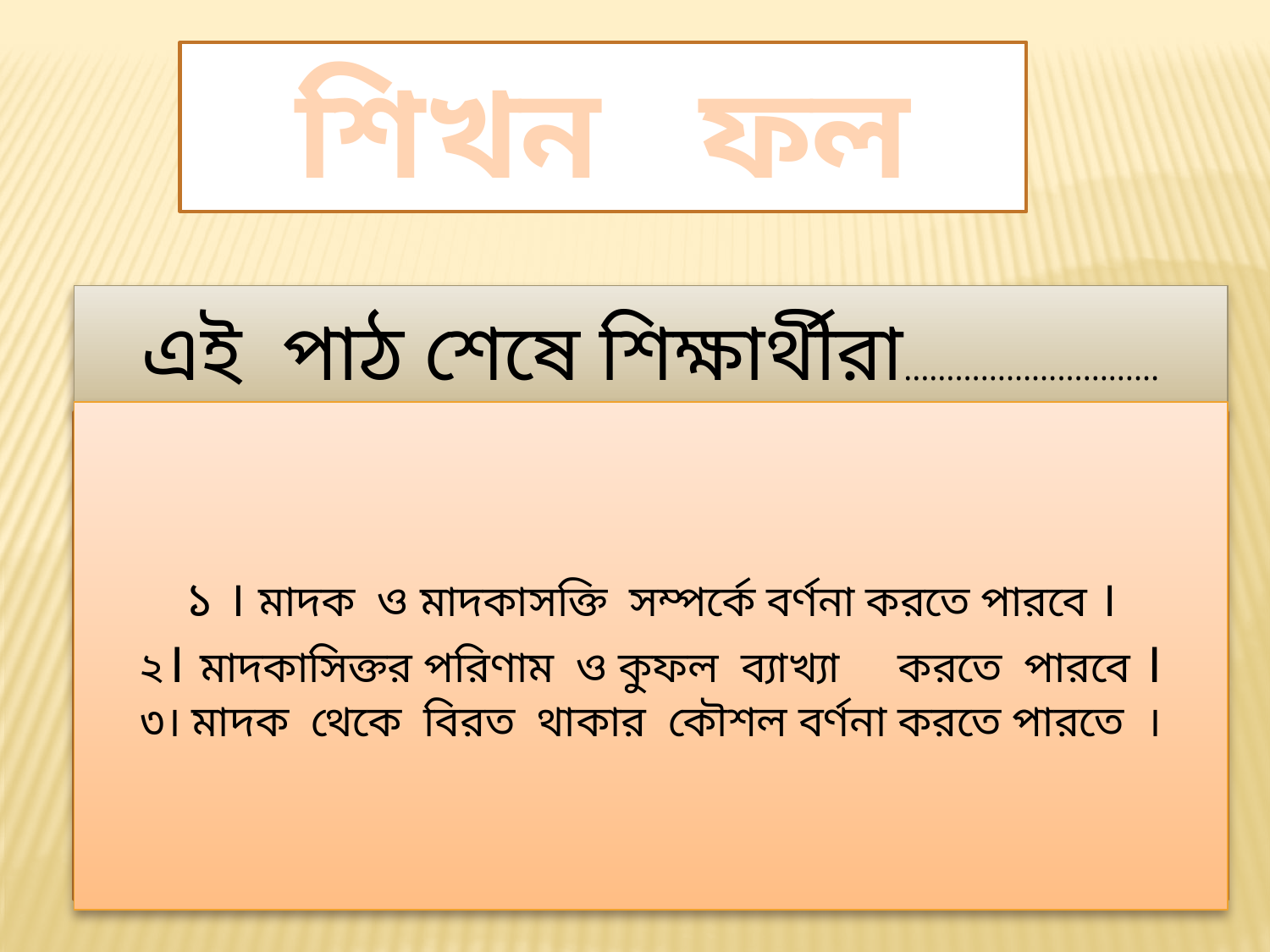

শিখন   ফল
এই  পাঠ শেষে শিক্ষার্থীরা…………………………
১ । মাদক  ও মাদকাসক্তি  সম্পর্কে বর্ণনা করতে পারবে ।
২। মাদকাসিক্তর পরিণাম  ও কুফল  ব্যাখ্যা    করতে  পারবে ।
৩। মাদক  থেকে  বিরত  থাকার  কৌশল বর্ণনা করতে পারতে  ।
১ । মাদক  ও মাদকাসক্তি  সম্পর্কে বর্ননা  করতে পারবে ।
২। মাদকাসিক্তর পরিনাম  ও কুফল  ব্যাখ্যা    করতে  পারবে ।
৩। মাদক  থেকে  বিরত  থাকার  কৌশল বর্ননা করতে পারতে  ।